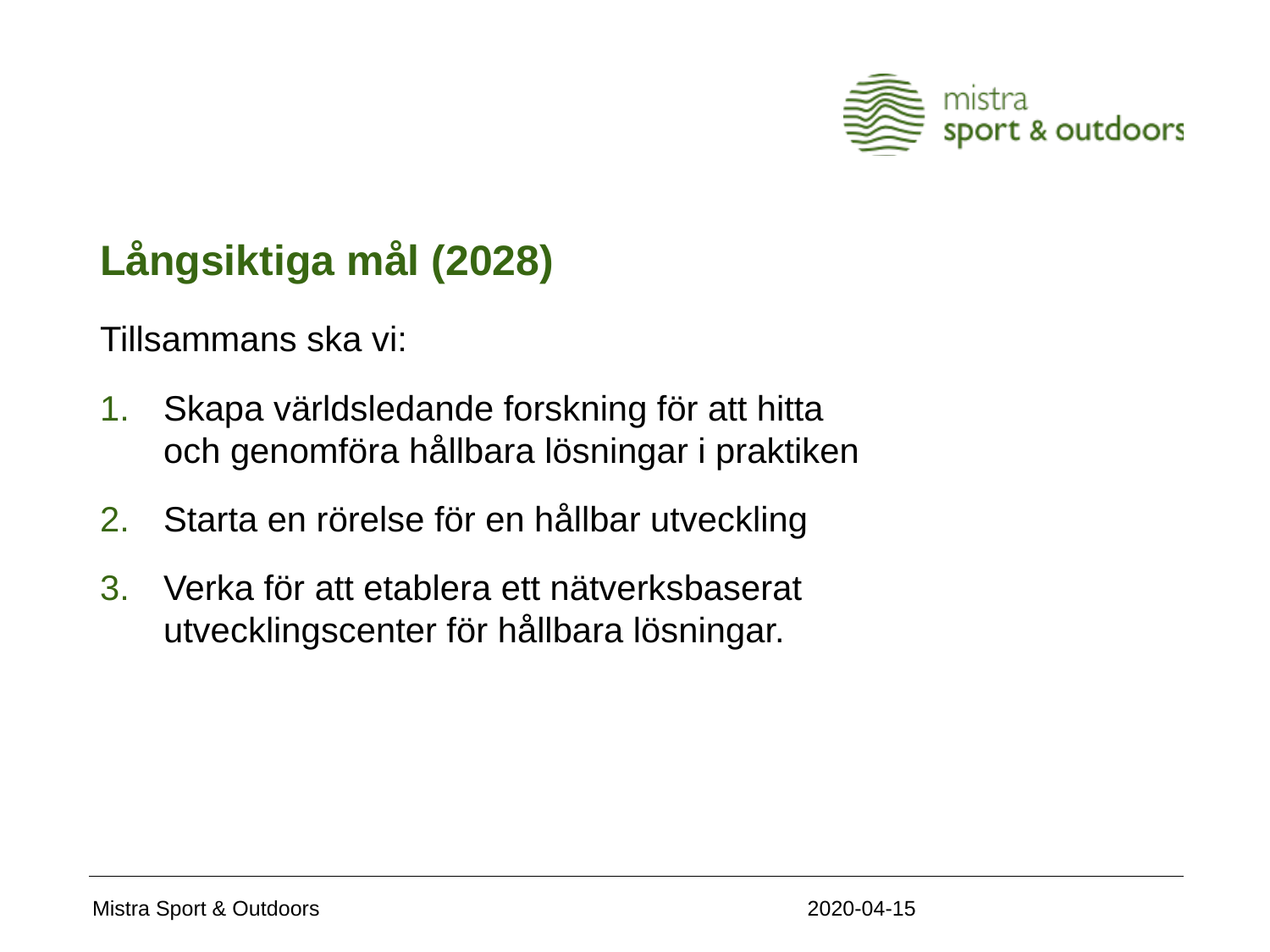

# Långsiktiga mål (2028)
Tillsammans ska vi:
Skapa världsledande forskning för att hitta
och genomföra hållbara lösningar i praktiken
Starta en rörelse för en hållbar utveckling
Verka för att etablera ett nätverksbaserat utvecklingscenter för hållbara lösningar.

2020-04-15